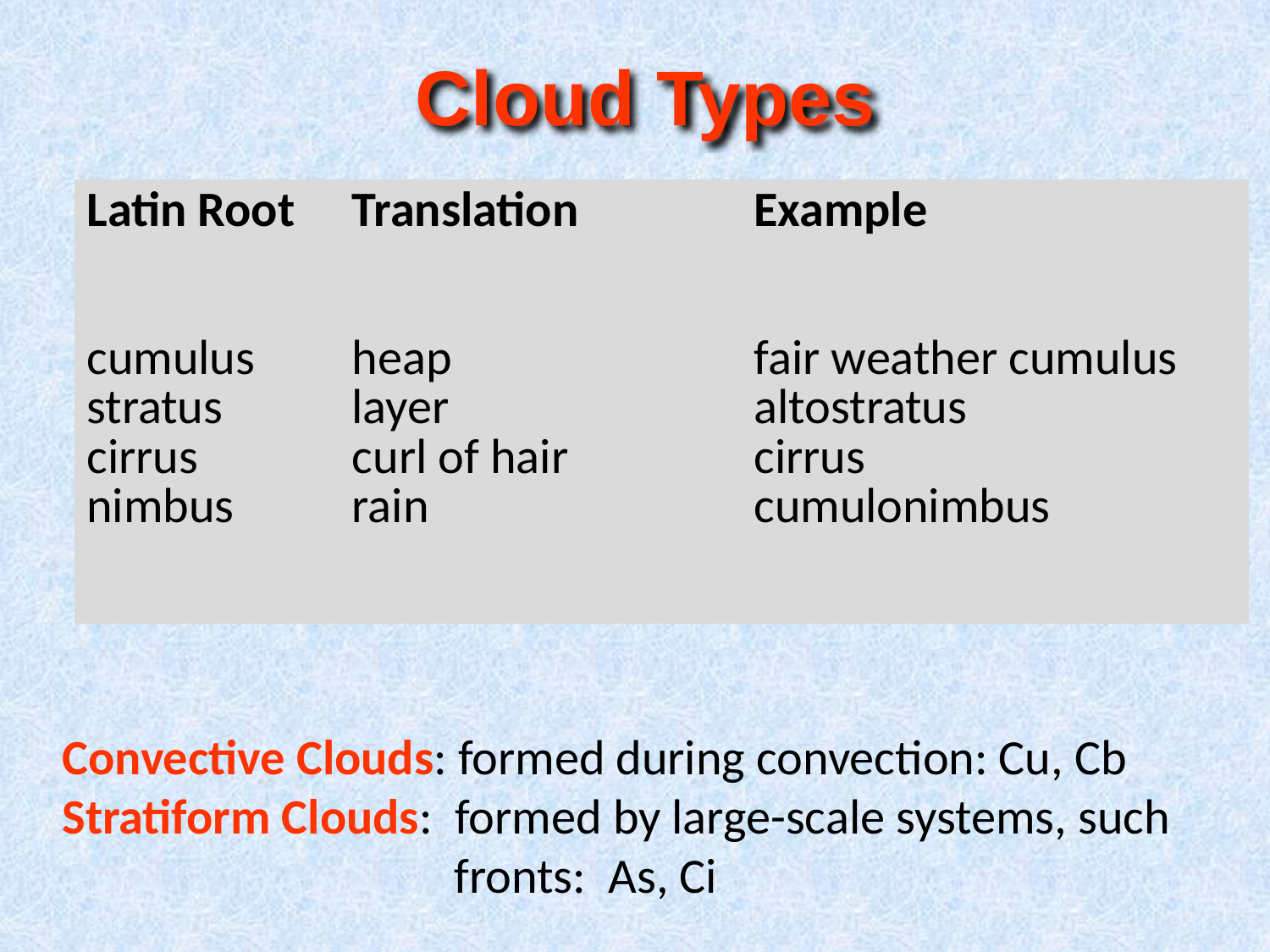

Cloud Types
| Latin Root |  | Translation |  | Example |
| --- | --- | --- | --- | --- |
| cumulus stratus cirrus nimbus |  | heap layer curl of hair rain |  | fair weather cumulus altostratus cirrus cumulonimbus |
Convective Clouds: formed during convection: Cu, Cb
Stratiform Clouds:  formed by large-scale systems, such
			 fronts:  As, Ci